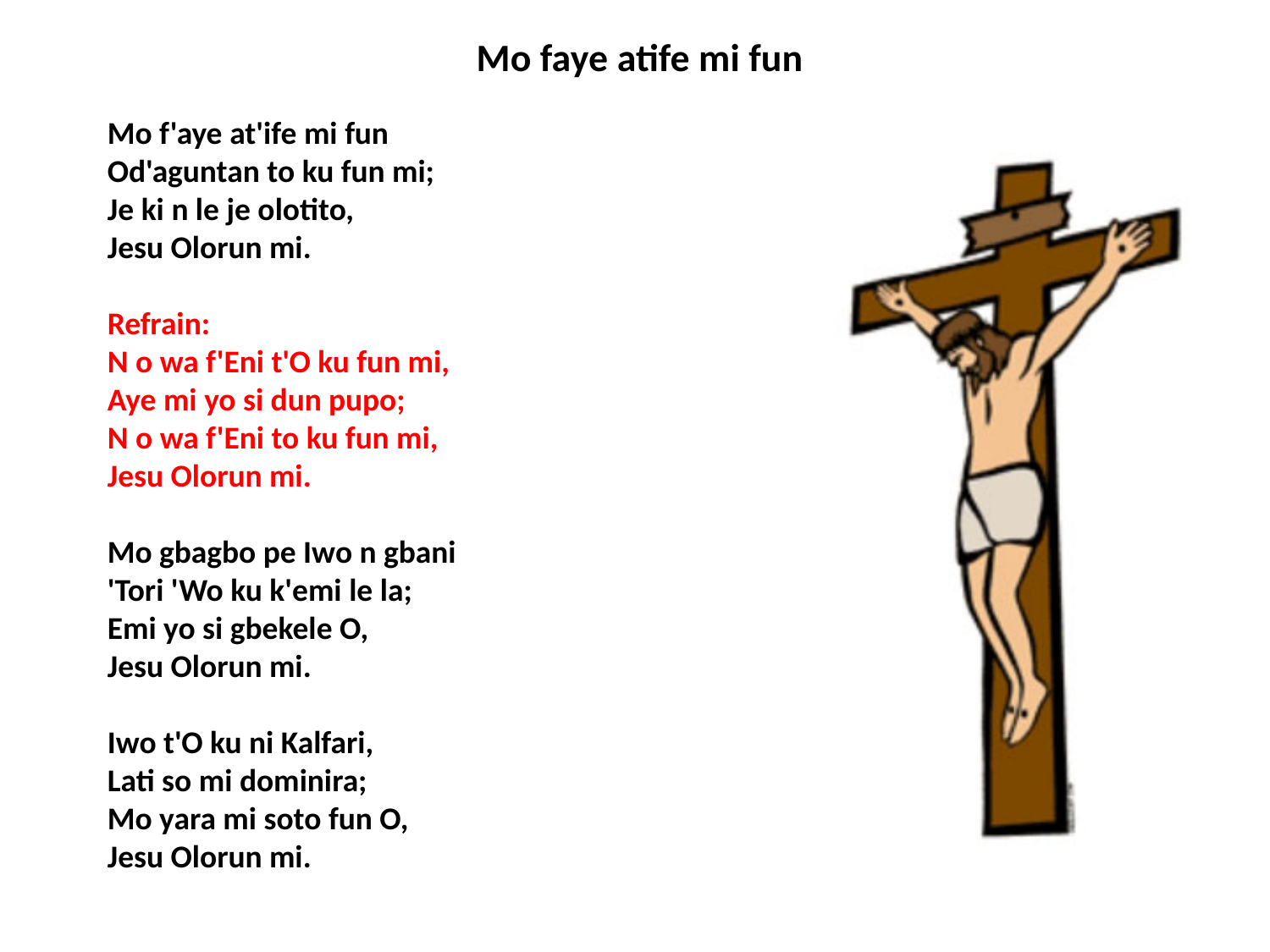

# Mo faye atife mi fun
Mo f'aye at'ife mi fun
Od'aguntan to ku fun mi;
Je ki n le je olotito,
Jesu Olorun mi.

Refrain:
N o wa f'Eni t'O ku fun mi,
Aye mi yo si dun pupo;
N o wa f'Eni to ku fun mi,
Jesu Olorun mi.

Mo gbagbo pe Iwo n gbani
'Tori 'Wo ku k'emi le la;
Emi yo si gbekele O,
Jesu Olorun mi.

Iwo t'O ku ni Kalfari,
Lati so mi dominira;
Mo yara mi soto fun O,
Jesu Olorun mi.